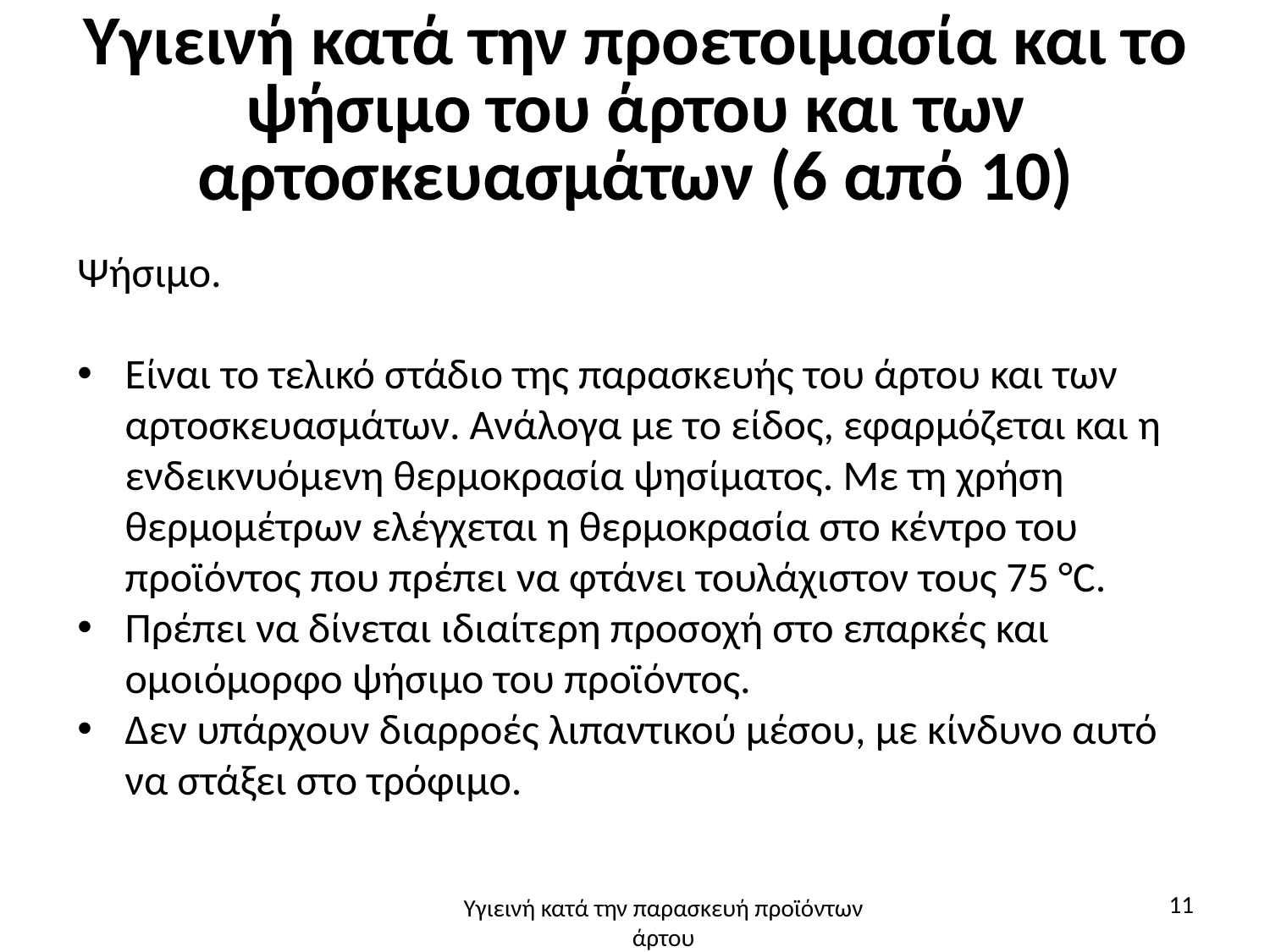

# Υγιεινή κατά την προετοιμασία και το ψήσιμο του άρτου και των αρτοσκευασμάτων (6 από 10)
Ψήσιμο.

Είναι το τελικό στάδιο της παρασκευής του άρτου και των αρτοσκευασμάτων. Ανάλογα με το είδος, εφαρμόζεται και η ενδεικνυόμενη θερμοκρασία ψησίματος. Με τη χρήση θερμομέτρων ελέγχεται η θερμοκρασία στο κέντρο του προϊόντος που πρέπει να φτάνει τουλάχιστον τους 75 °C.
Πρέπει να δίνεται ιδιαίτερη προσοχή στο επαρκές και ομοιόμορφο ψήσιμο του προϊόντος.
Δεν υπάρχουν διαρροές λιπαντικού μέσου, με κίνδυνο αυτό να στάξει στο τρόφιμο.
11
Υγιεινή κατά την παρασκευή προϊόντων άρτου